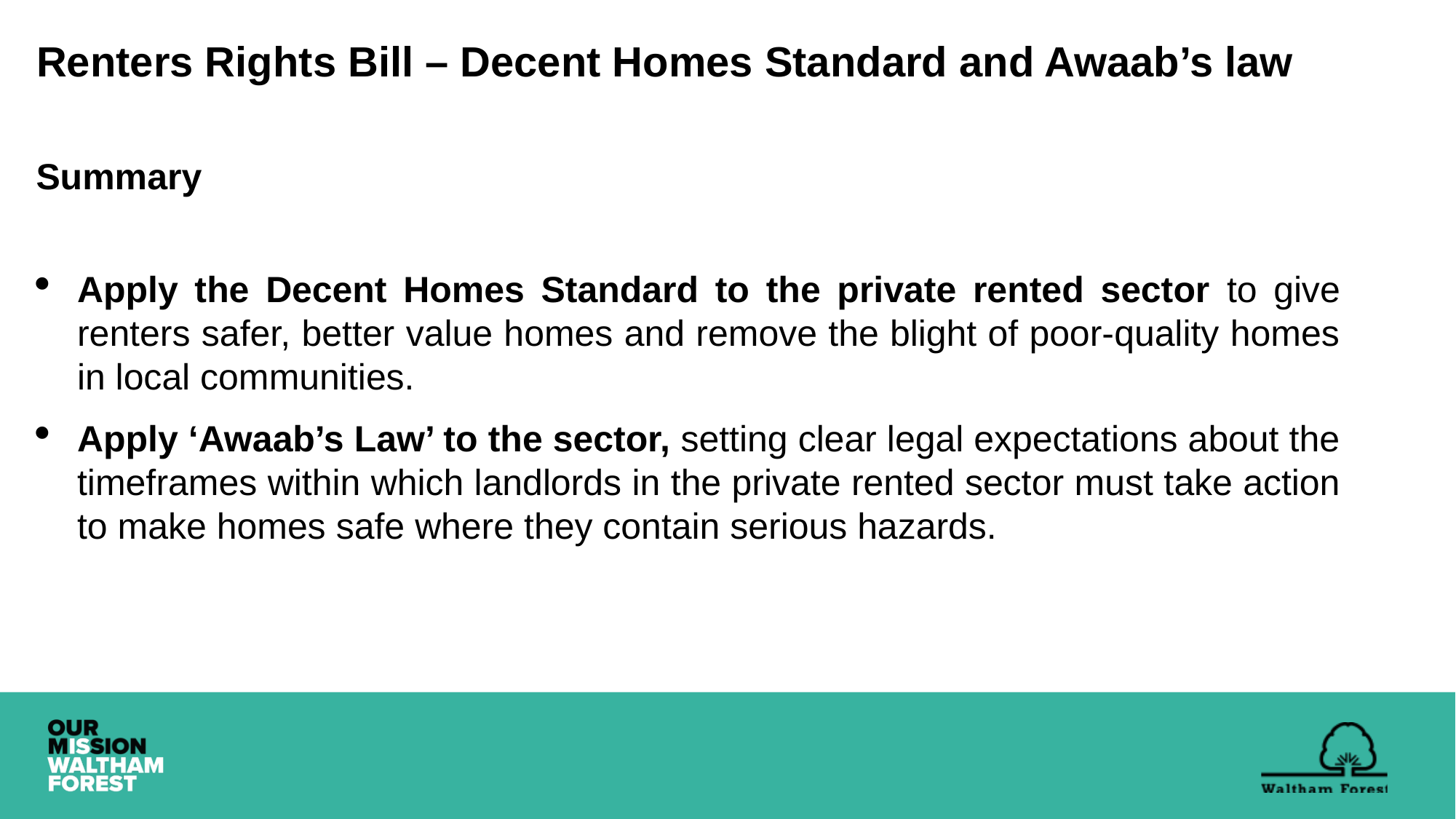

# Renters Rights Bill – Decent Homes Standard and Awaab’s law

Summary

Apply the Decent Homes Standard to the private rented sector to give renters safer, better value homes and remove the blight of poor-quality homes in local communities.
Apply ‘Awaab’s Law’ to the sector, setting clear legal expectations about the timeframes within which landlords in the private rented sector must take action to make homes safe where they contain serious hazards.